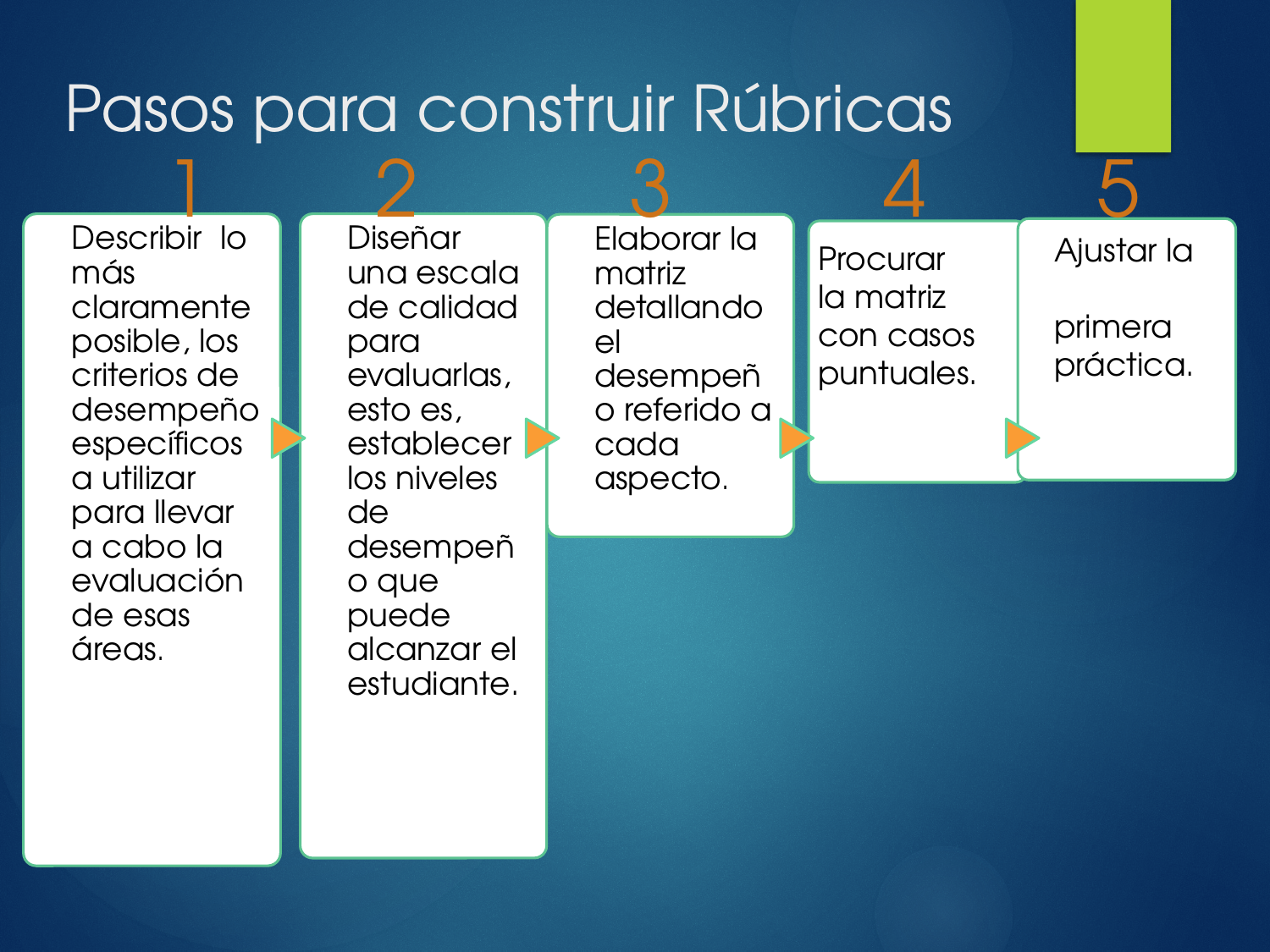

# Pasos para construir Rúbricas
  1		2		3		4	    5

Procurar la matriz con casos puntuales.

Ajustar la la primera práctica.

Describir  lo más claramente posible, los criterios de desempeño específicos a utilizar para llevar a cabo la evaluación de esas áreas.

Diseñar  una escala de calidad para evaluarlas, esto es, establecer los niveles de desempeño que puede alcanzar el estudiante.

Elaborar la matriz detallando el desempeño referido a cada aspecto.